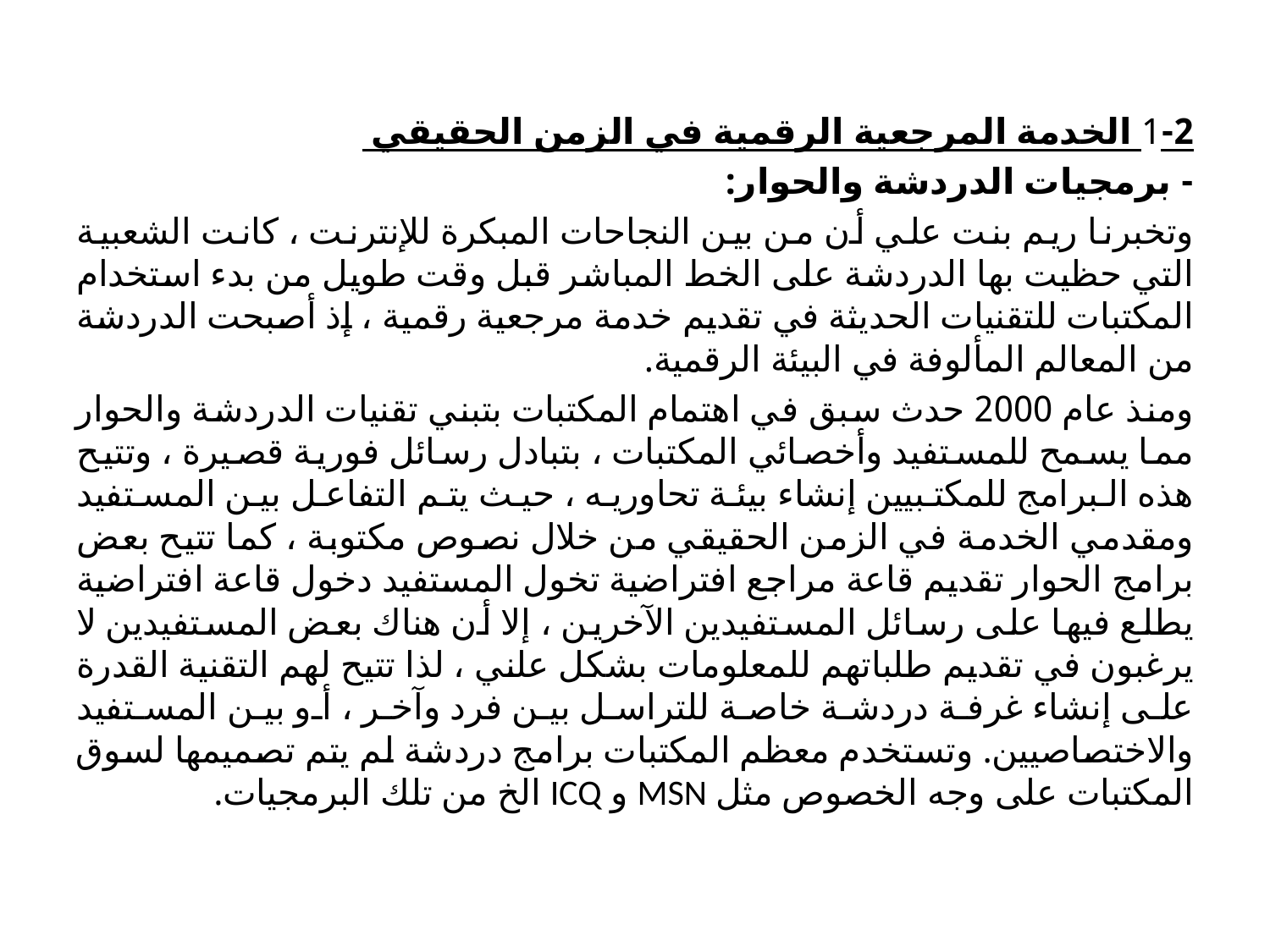

1-2 الخدمة المرجعية الرقمية في الزمن الحقيقي
- برمجيات الدردشة والحوار:
	وتخبرنا ريم بنت علي أن من بين النجاحات المبكرة للإنترنت ، كانت الشعبية التي حظيت بها الدردشة على الخط المباشر قبل وقت طويل من بدء استخدام المكتبات للتقنيات الحديثة في تقديم خدمة مرجعية رقمية ، إذ أصبحت الدردشة من المعالم المألوفة في البيئة الرقمية.
	ومنذ عام 2000 حدث سبق في اهتمام المكتبات بتبني تقنيات الدردشة والحوار مما يسمح للمستفيد وأخصائي المكتبات ، بتبادل رسائل فورية قصيرة ، وتتيح هذه البرامج للمكتبيين إنشاء بيئة تحاوريه ، حيث يتم التفاعل بين المستفيد ومقدمي الخدمة في الزمن الحقيقي من خلال نصوص مكتوبة ، كما تتيح بعض برامج الحوار تقديم قاعة مراجع افتراضية تخول المستفيد دخول قاعة افتراضية يطلع فيها على رسائل المستفيدين الآخرين ، إلا أن هناك بعض المستفيدين لا يرغبون في تقديم طلباتهم للمعلومات بشكل علني ، لذا تتيح لهم التقنية القدرة على إنشاء غرفة دردشة خاصة للتراسل بين فرد وآخر ، أو بين المستفيد والاختصاصيين. وتستخدم معظم المكتبات برامج دردشة لم يتم تصميمها لسوق المكتبات على وجه الخصوص مثل MSN و ICQ الخ من تلك البرمجيات.